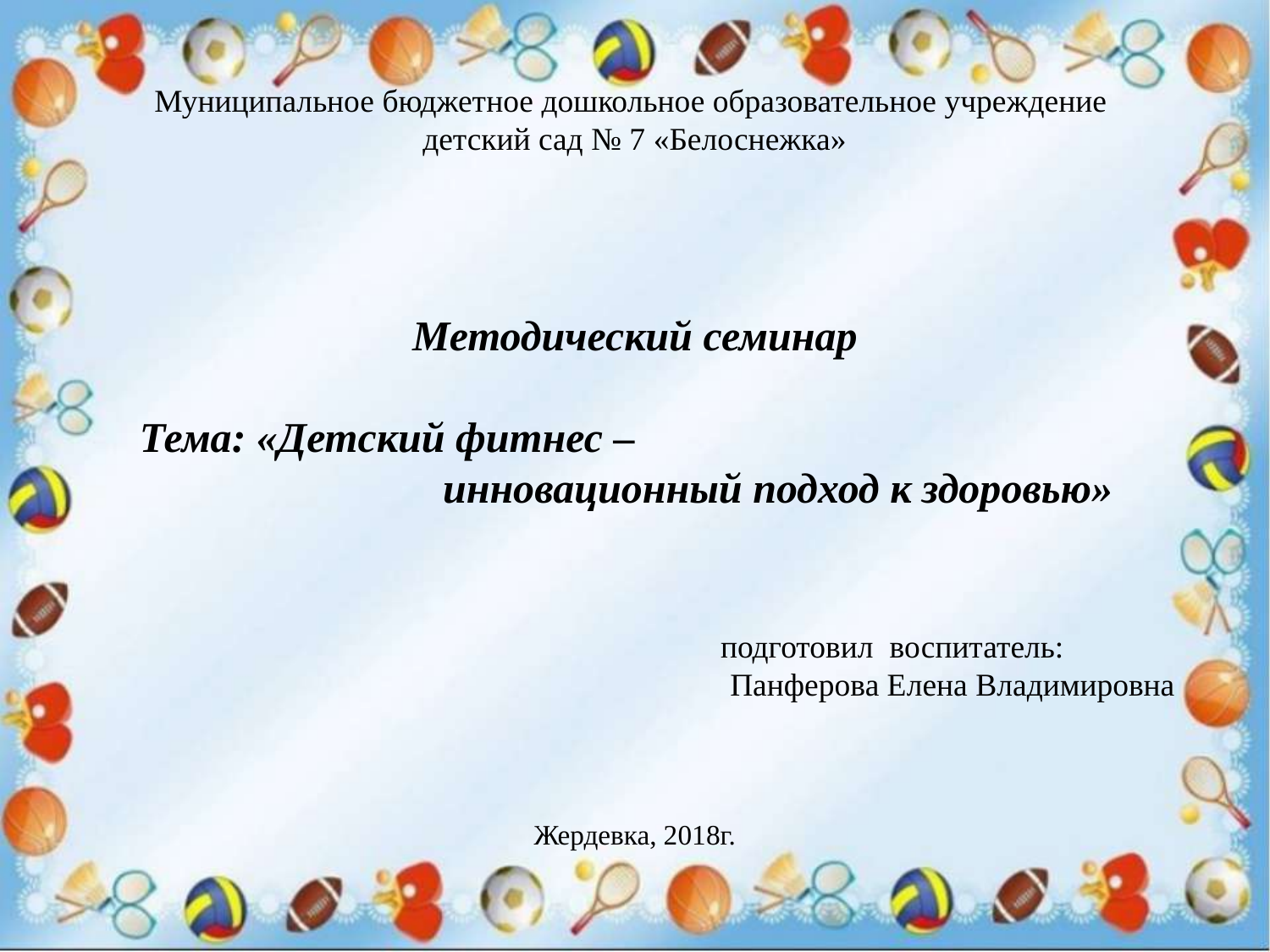

Муниципальное бюджетное дошкольное образовательное учреждение
детский сад № 7 «Белоснежка»
 Методический семинар

                        Тема: «Детский фитнес –
                           инновационный подход к здоровью»

                                                                  подготовил  воспитатель:
                                                                               Панферова Елена Владимировна
  
Жердевка, 2018г.